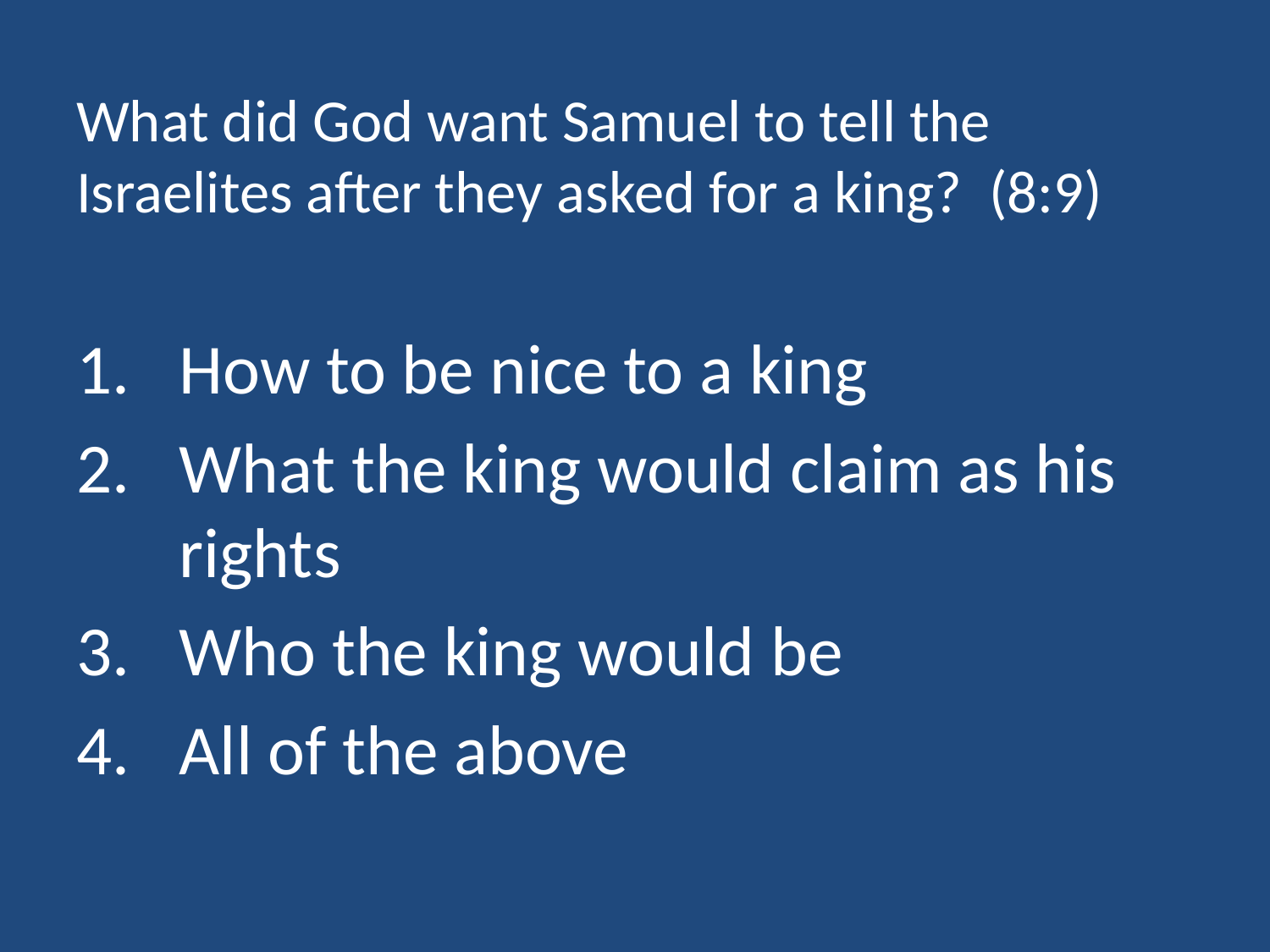

# What did God want Samuel to tell the Israelites after they asked for a king?  (8:9)
How to be nice to a king
What the king would claim as his rights
Who the king would be
All of the above